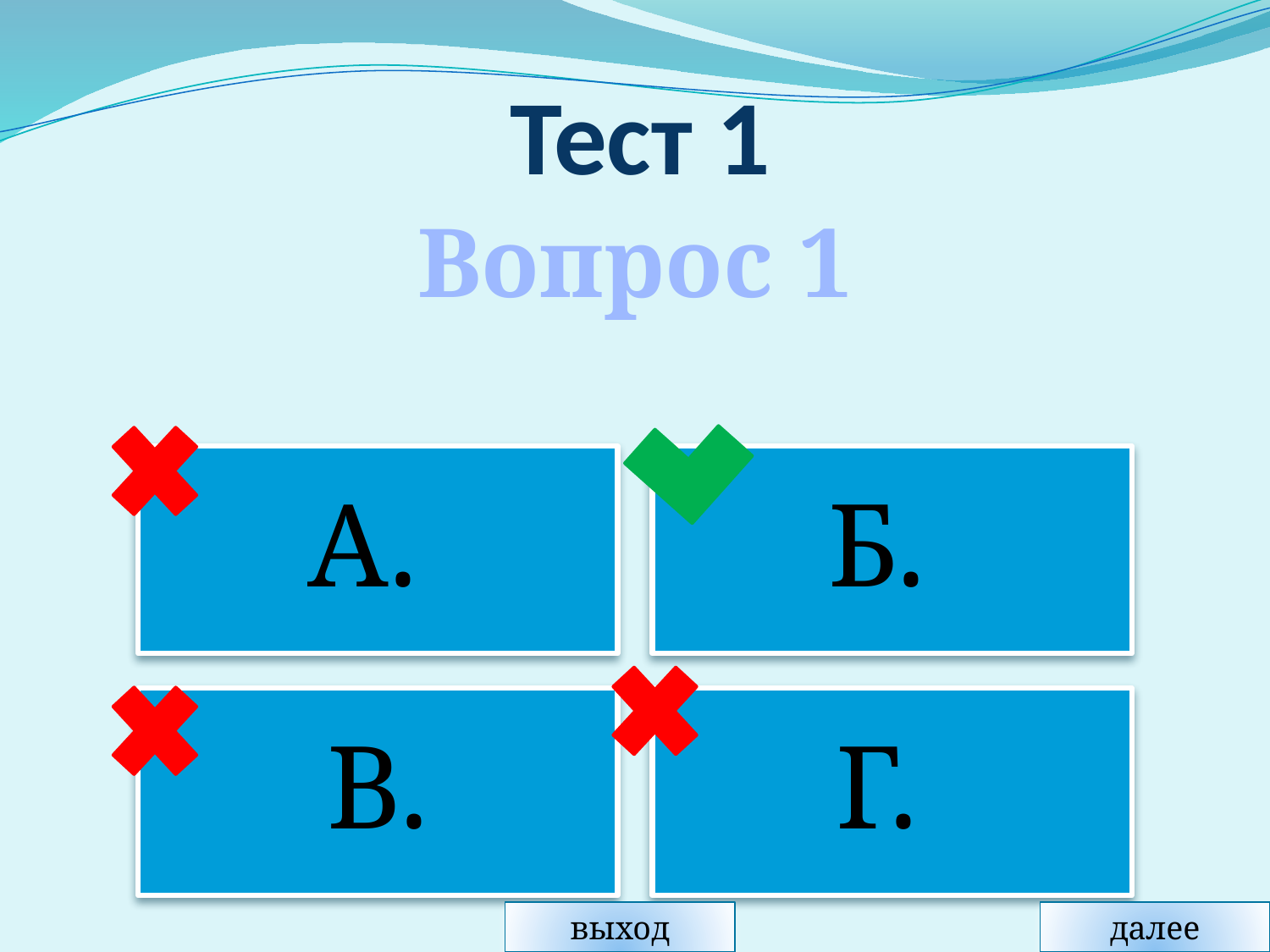

# Тест 1
Вопрос 1

А.
Б.
В.
Г.

выход
далее